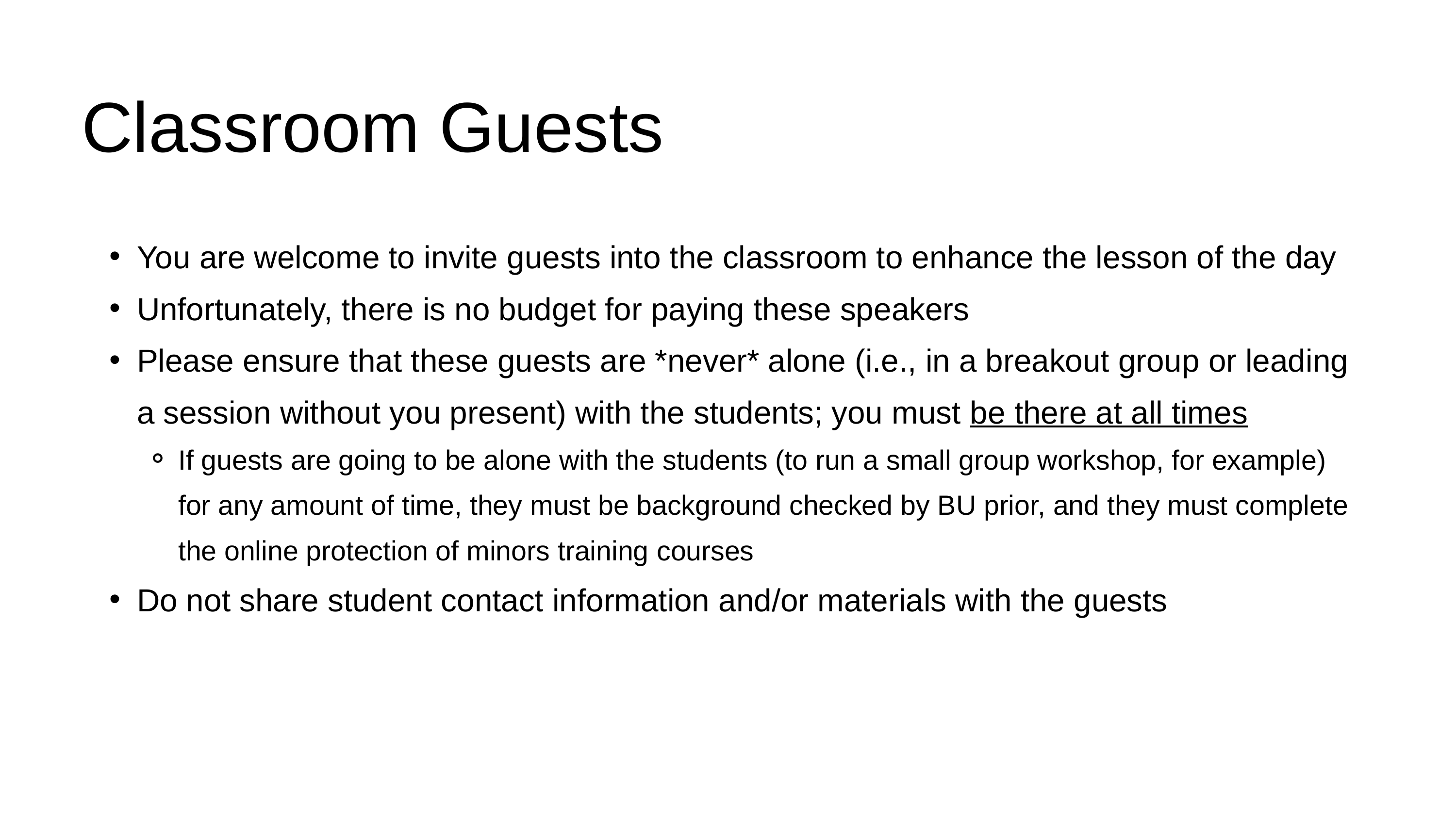

Classroom Guests​
You are welcome to invite guests into the classroom to enhance the lesson of the day​
Unfortunately, there is no budget for paying these speakers​
Please ensure that these guests are *never* alone (i.e., in a breakout group or leading a session without you present) with the students; you must be there at all times​
If guests are going to be alone with the students (to run a small group workshop, for example) for any amount of time, they must be background checked by BU prior, and they must complete the online protection of minors training ​courses
Do not share student contact information and/or materials with the guests​